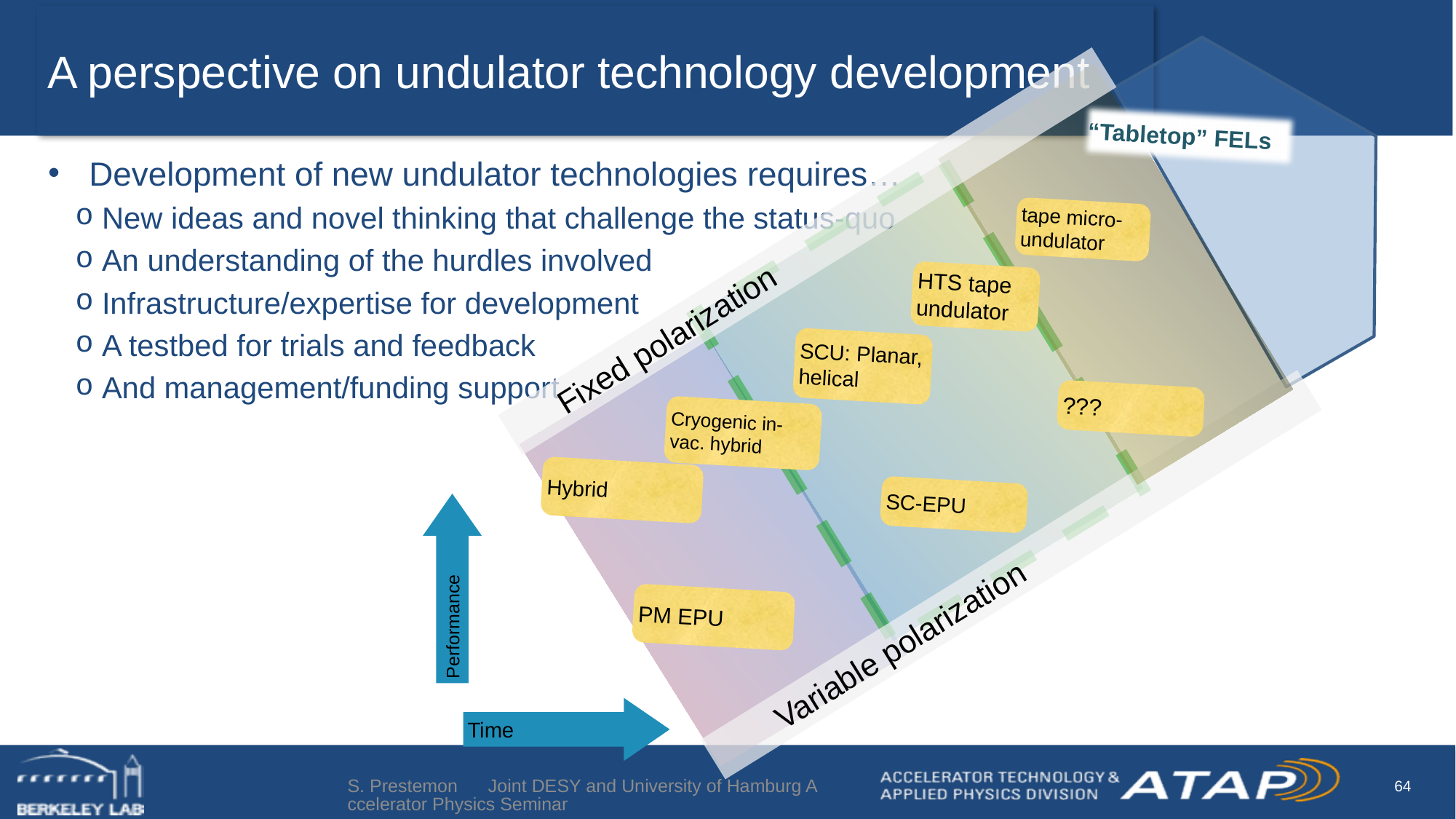

# A perspective on undulator technology development

 “Tabletop” FELs

tape micro-undulator
      Fixed polarization

HTS tape undulator

SCU: Planar, helical

???

Cryogenic in-vac. hybrid

Hybrid

SC-EPU

PM EPU

        Variable polarization

Development of new undulator technologies requires…
 New ideas and novel thinking that challenge the status-quo
 An understanding of the hurdles involved
 Infrastructure/expertise for development
 A testbed for trials and feedback
 And management/funding support
Performance
Time
S. Prestemon      Joint DESY and University of Hamburg Accelerator Physics Seminar
64